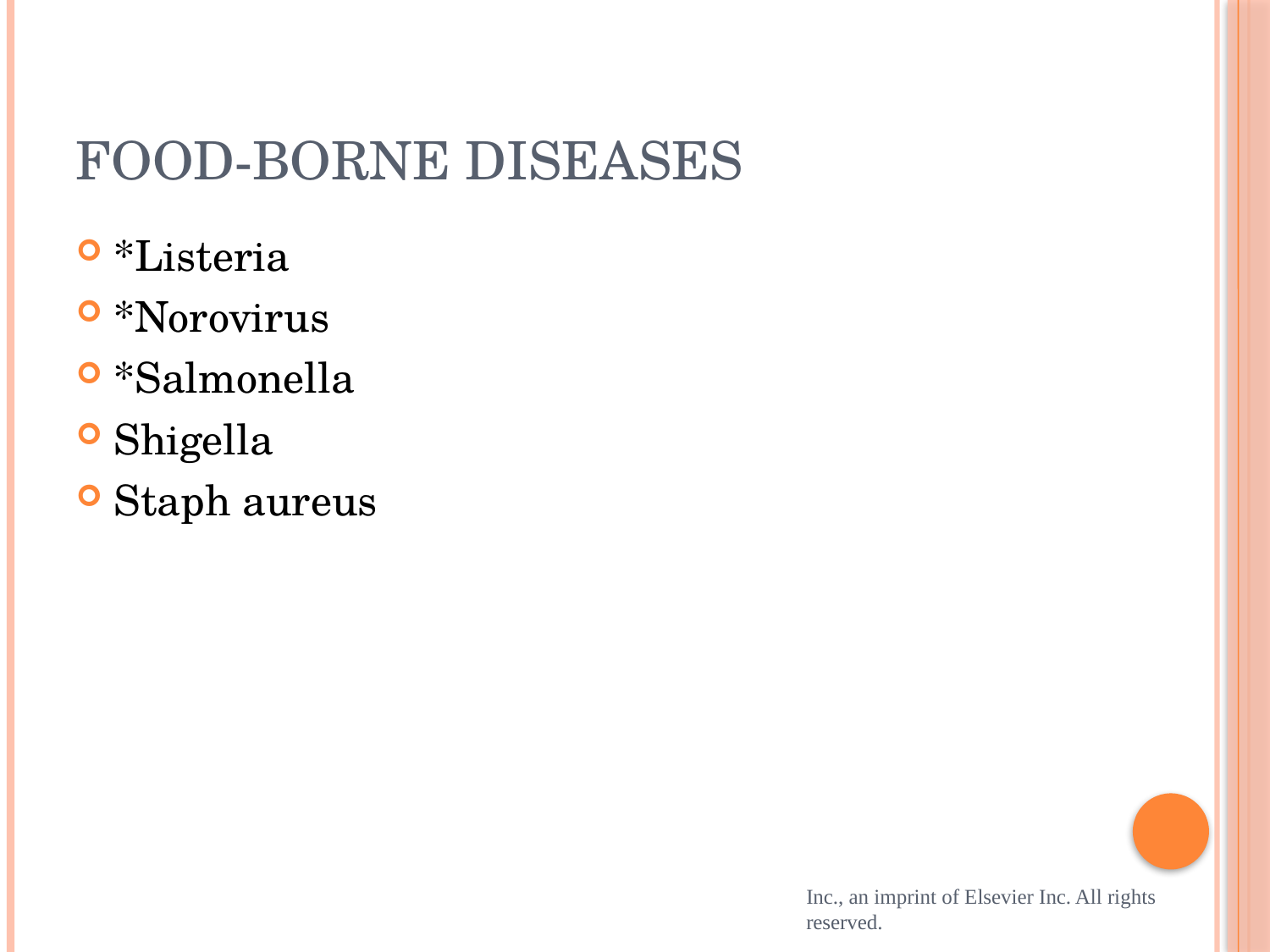

# Food-borne diseases
*Listeria
*Norovirus
*Salmonella
Shigella
Staph aureus

Inc., an imprint of Elsevier Inc. All rights reserved.